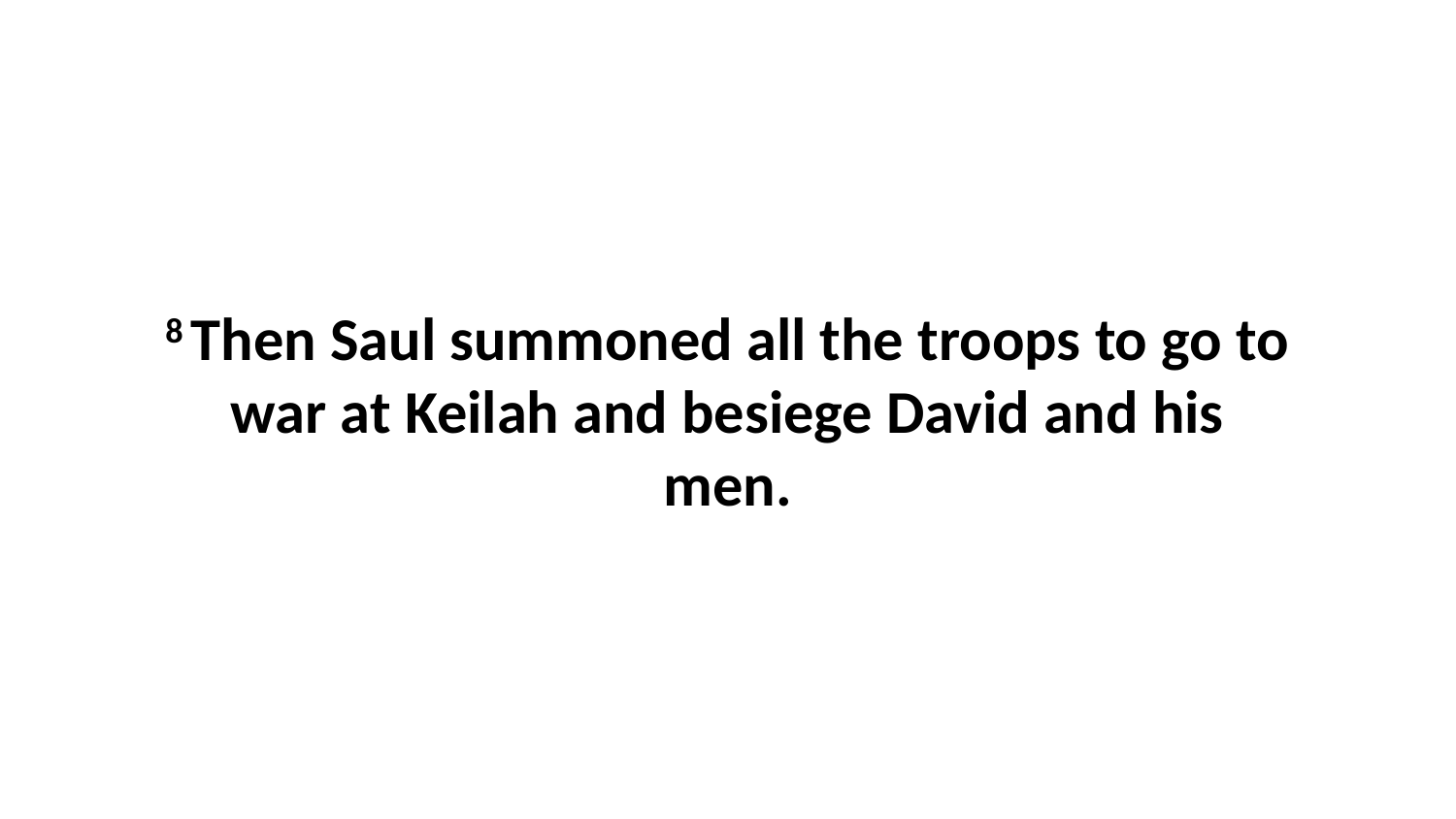

8 Then Saul summoned all the troops to go to war at Keilah and besiege David and his men.